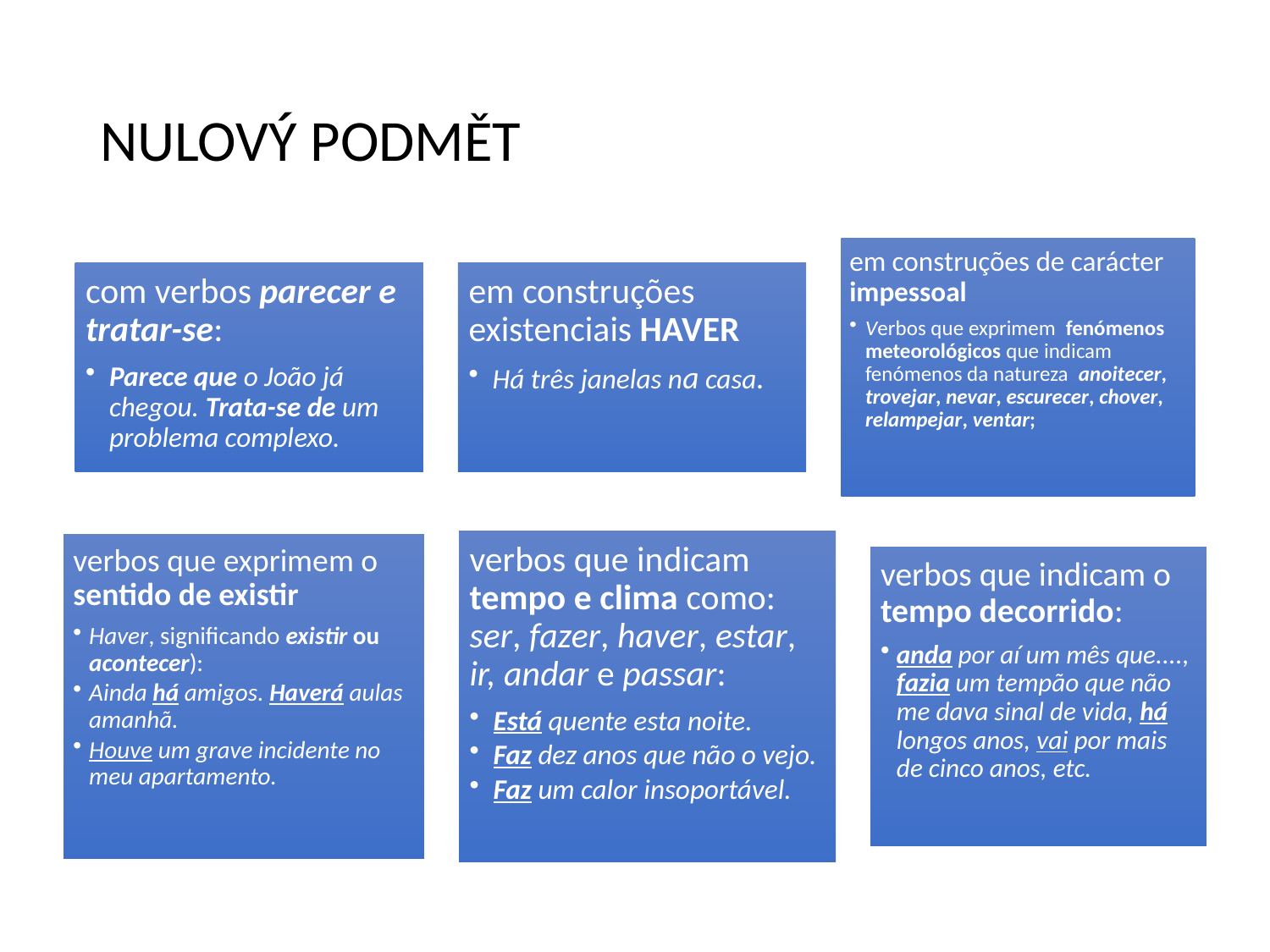

# NULOVÝ PODMĚT
com verbos parecer e tratar-se:
Parece que o João já chegou. Trata-se de um problema complexo.
em construções existenciais HAVER
Há três janelas na casa.
em construções de carácter impessoal
Verbos que exprimem  fenómenos meteorológicos que indicam fenómenos da natureza  anoitecer, trovejar, nevar, escurecer, chover, relampejar, ventar;
verbos que exprimem o sentido de existir
Haver, significando existir ou acontecer):
Ainda há amigos. Haverá aulas amanhã.
Houve um grave incidente no meu apartamento.
verbos que indicam tempo e clima como: ser, fazer, haver, estar, ir, andar e passar:
Está quente esta noite.
Faz dez anos que não o vejo.
Faz um calor insoportável.
verbos que indicam o tempo decorrido:
anda por aí um mês que...., fazia um tempão que não me dava sinal de vida, há longos anos, vai por mais  de cinco anos, etc.